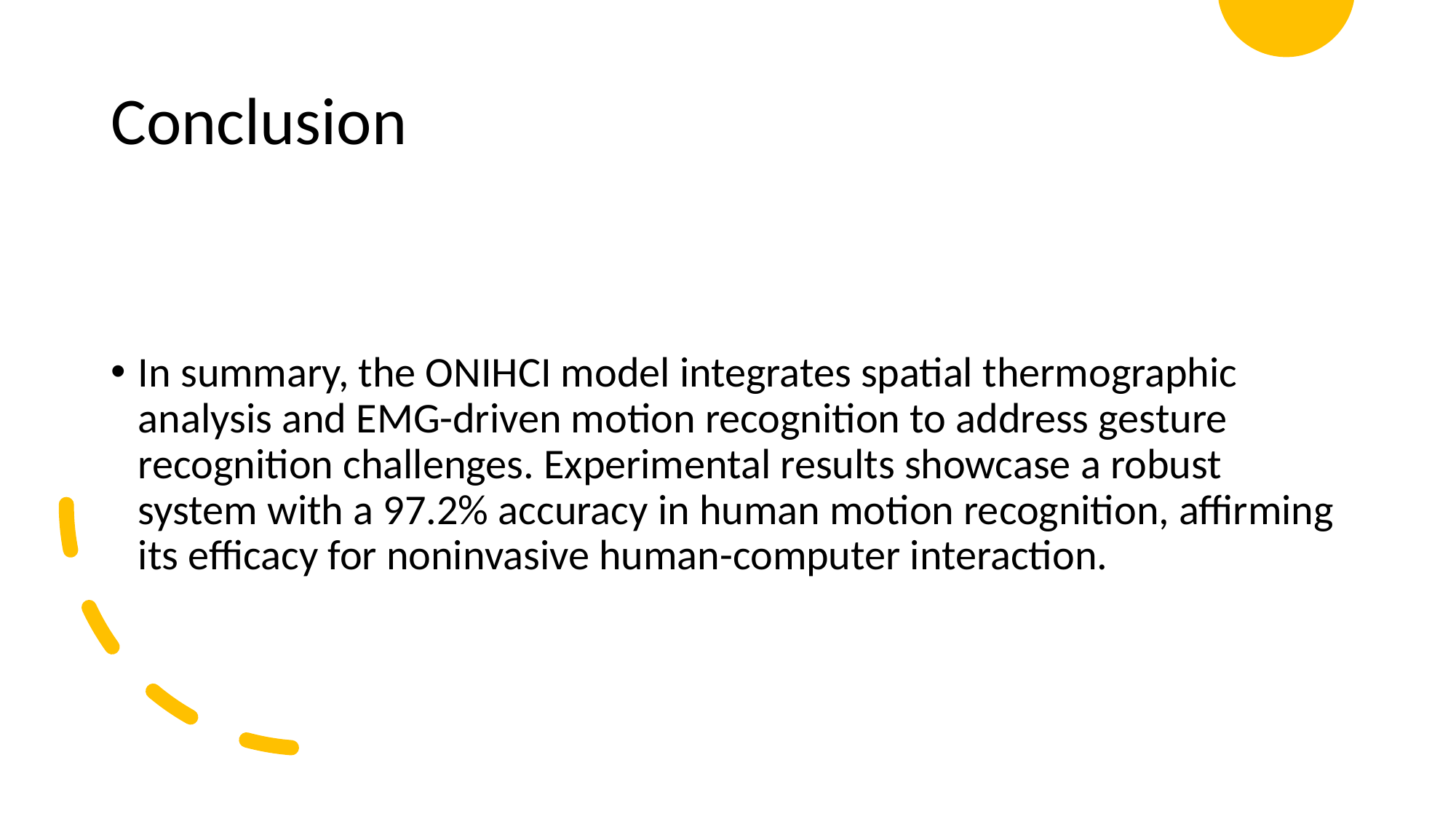

# Conclusion

In summary, the ONIHCI model integrates spatial thermographic analysis and EMG-driven motion recognition to address gesture recognition challenges. Experimental results showcase a robust system with a 97.2% accuracy in human motion recognition, affirming its efficacy for noninvasive human-computer interaction.